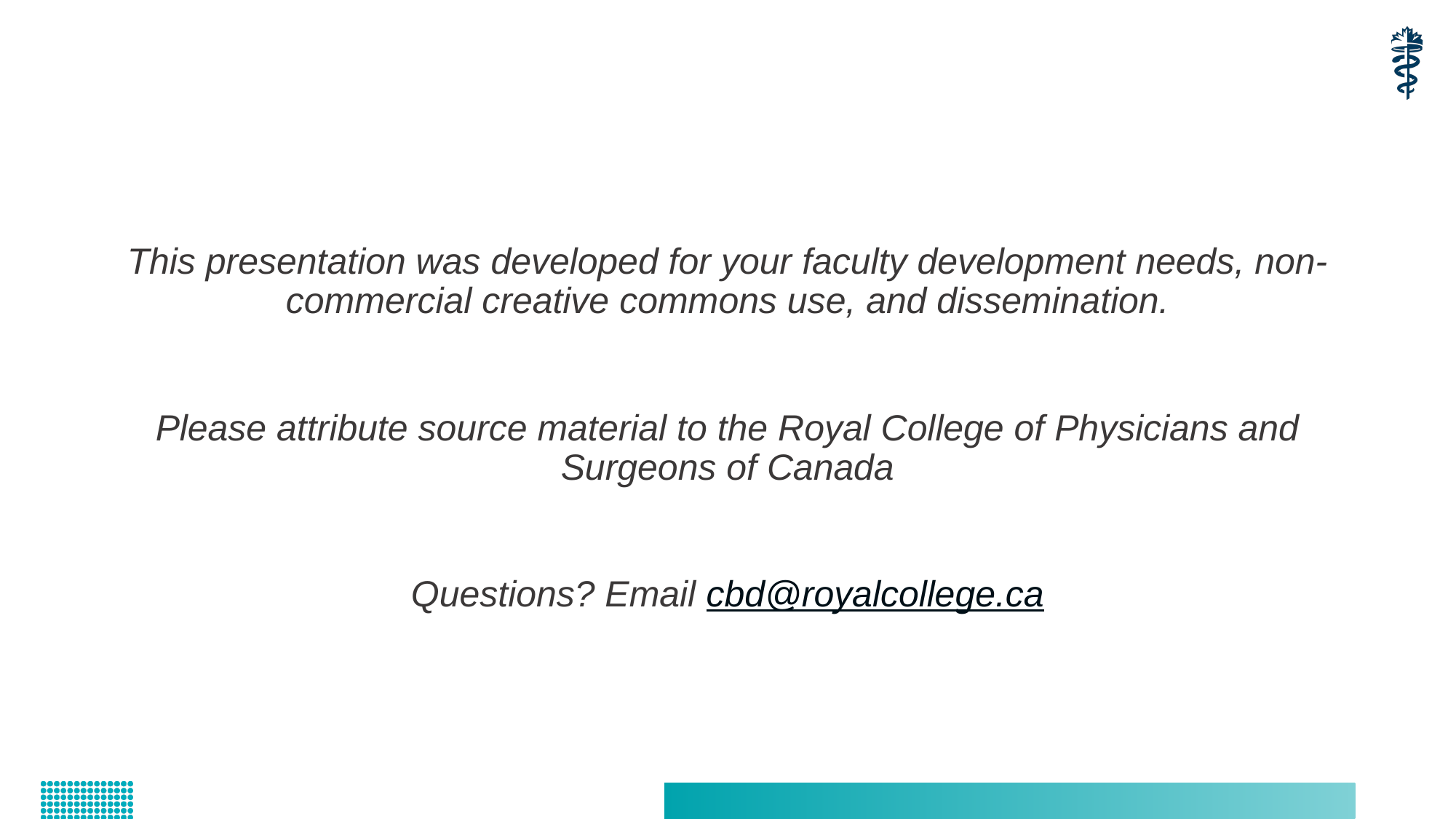

This presentation was developed for your faculty development needs, non-commercial creative commons use, and dissemination.

Please attribute source material to the Royal College of Physicians and Surgeons of Canada

Questions? Email cbd@royalcollege.ca